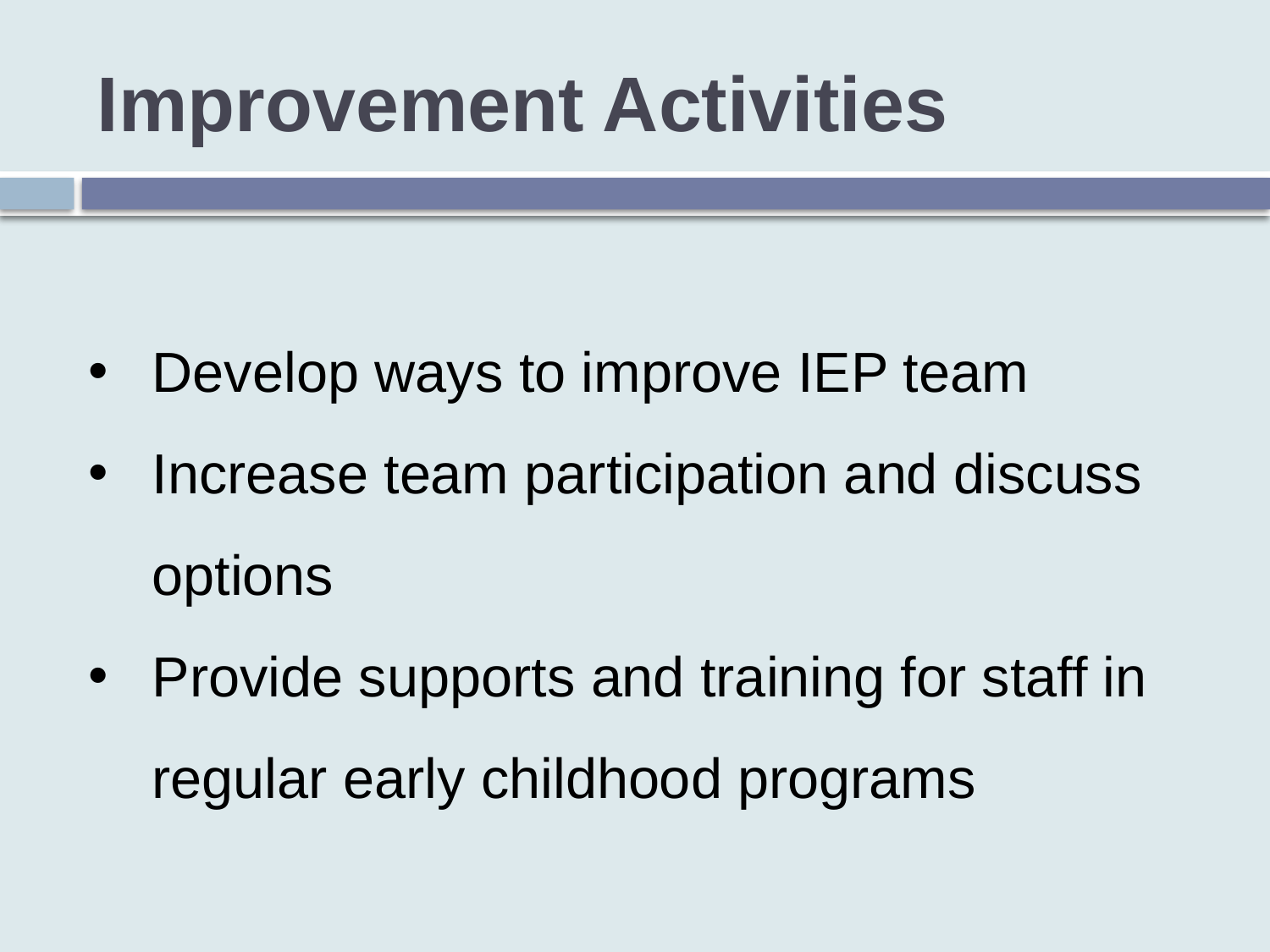

# Improvement Activities
Develop ways to improve IEP team
Increase team participation and discuss options
Provide supports and training for staff in regular early childhood programs